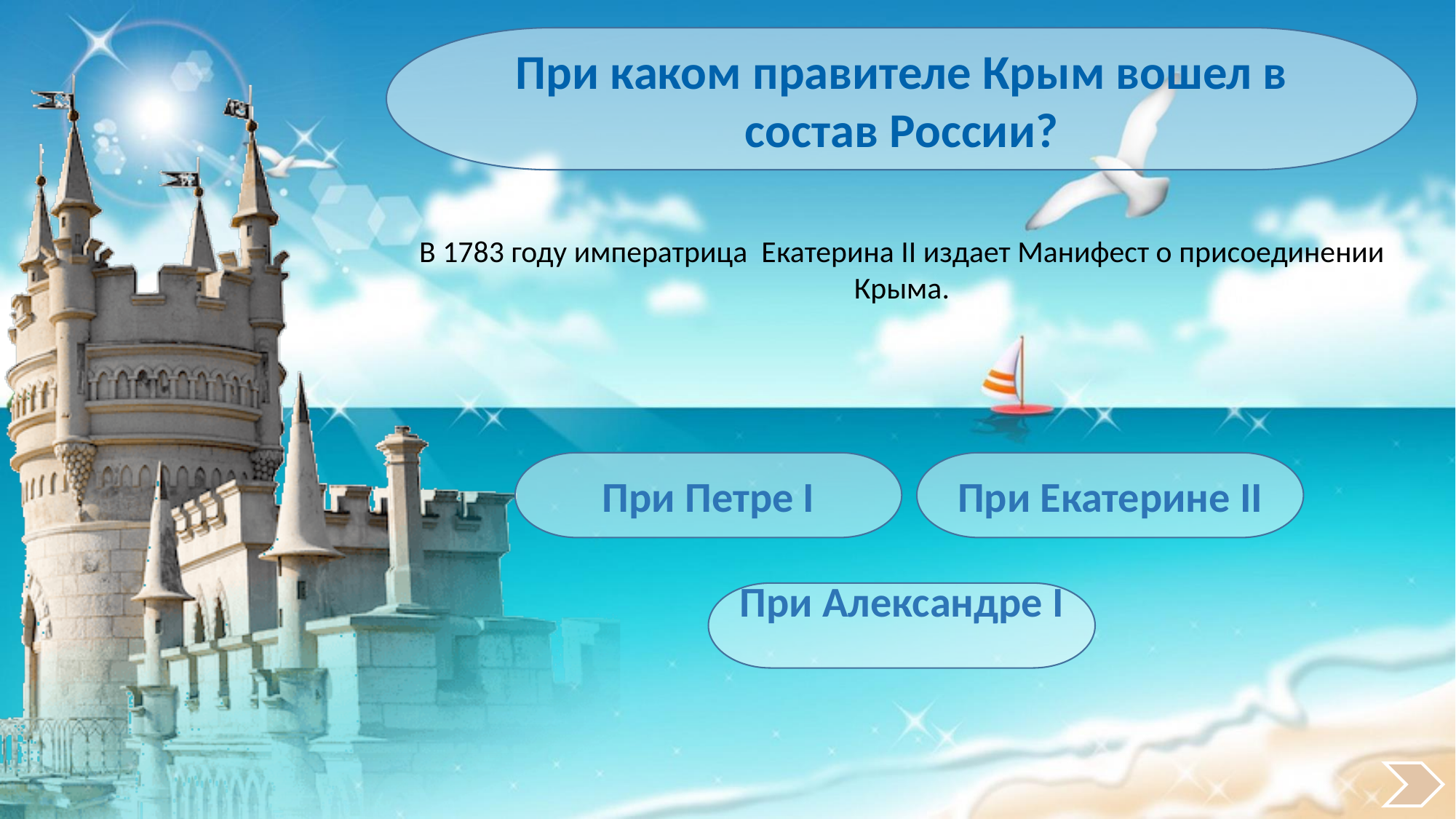

При каком правителе Крым вошел в состав России?
В 1783 году императрица  Екатерина II издает Манифест о присоединении Крыма.
При Петре I
При Екатерине II
При Александре I